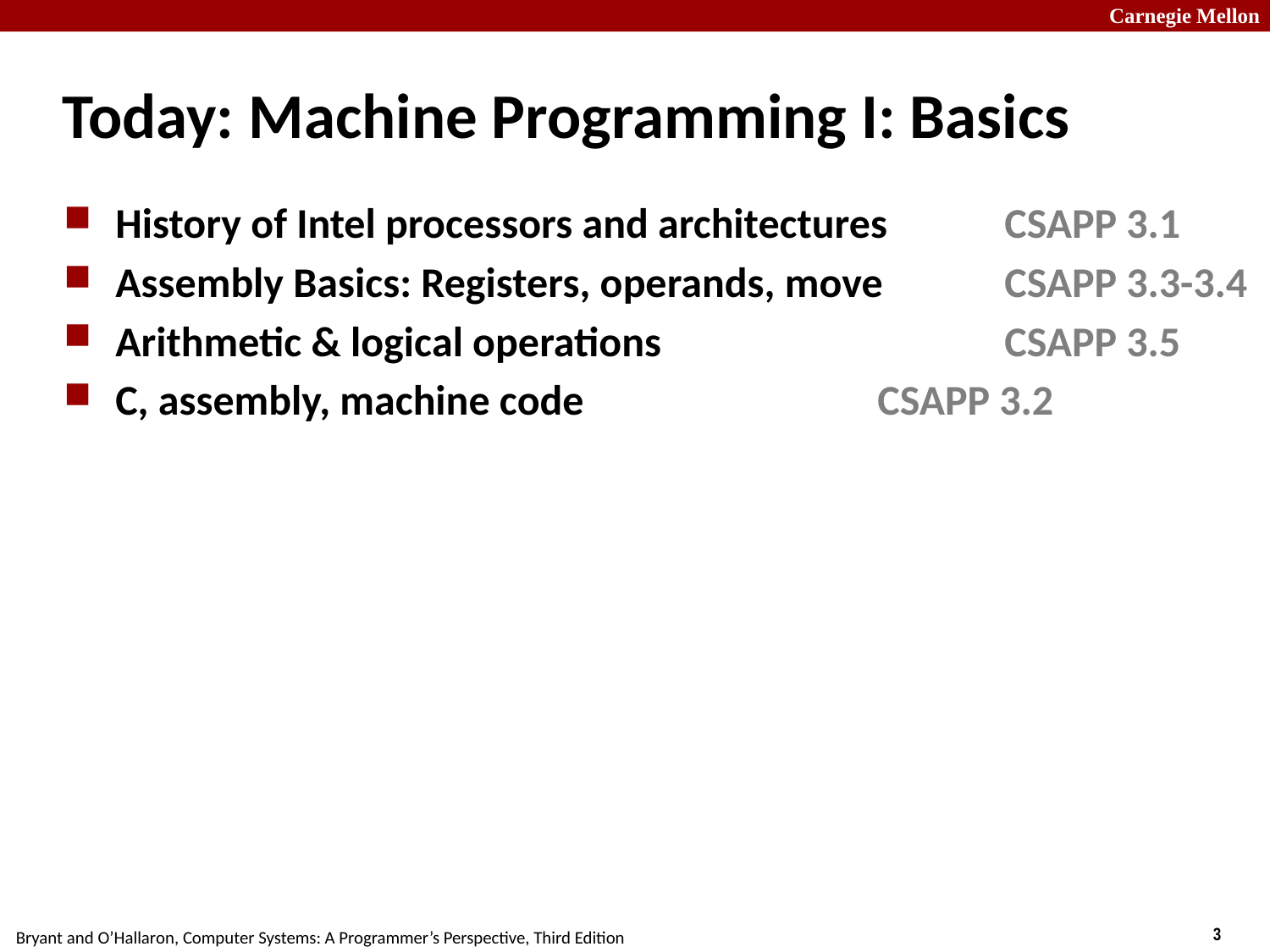

# Today: Machine Programming I: Basics
History of Intel processors and architectures	CSAPP 3.1
Assembly Basics: Registers, operands, move	CSAPP 3.3-3.4
Arithmetic & logical operations	      		CSAPP 3.5
C, assembly, machine code			CSAPP 3.2